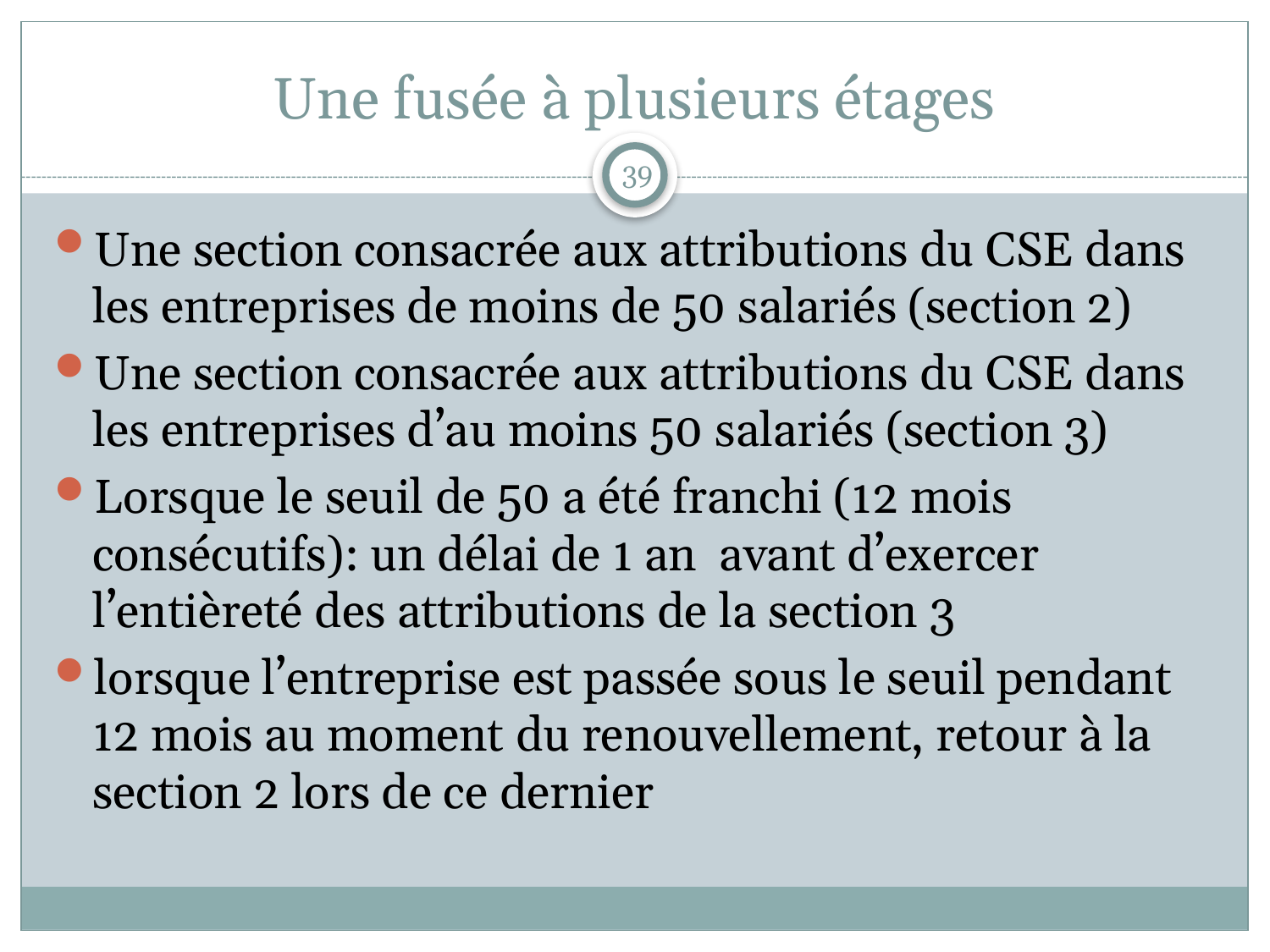

# Une fusée à plusieurs étages
39
Une section consacrée aux attributions du CSE dans les entreprises de moins de 50 salariés (section 2)
Une section consacrée aux attributions du CSE dans les entreprises d’au moins 50 salariés (section 3)
Lorsque le seuil de 50 a été franchi (12 mois consécutifs): un délai de 1 an  avant d’exercer l’entièreté des attributions de la section 3
lorsque l’entreprise est passée sous le seuil pendant 12 mois au moment du renouvellement, retour à la section 2 lors de ce dernier